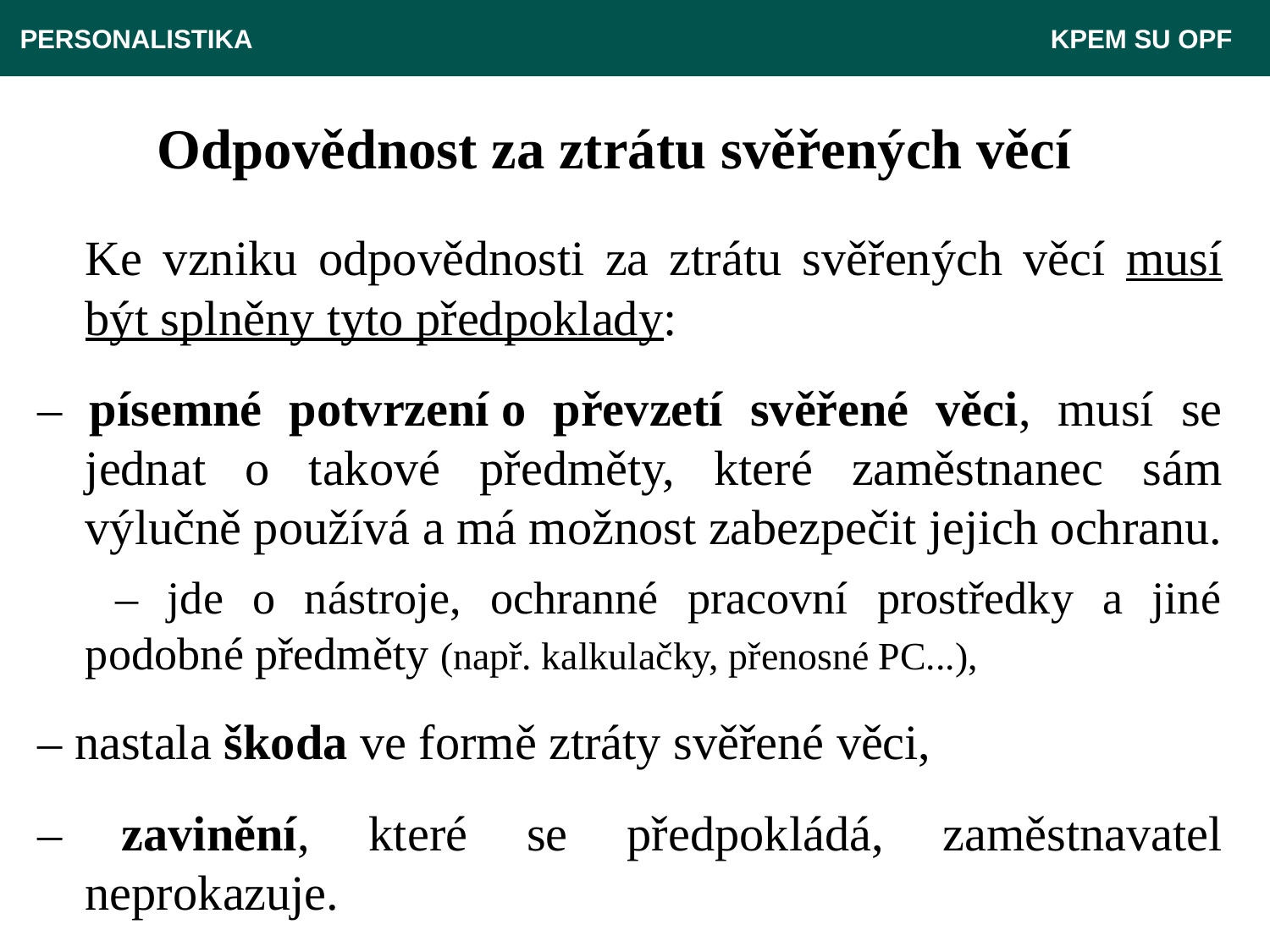

PERSONALISTIKA 							   KPEM SU OPF
# Odpovědnost za ztrátu svěřených věcí
	Ke vzniku odpovědnosti za ztrátu svěřených věcí musí být splněny tyto předpoklady:
– písemné potvrzení o převzetí svěřené věci, musí se jednat o takové předměty, které zaměstnanec sám výlučně používá a má možnost zabezpečit jejich ochranu.
	 – jde o nástroje, ochranné pracovní prostředky a jiné podobné předměty (např. kalkulačky, přenosné PC...),
– nastala škoda ve formě ztráty svěřené věci,
– zavinění, které se předpokládá, zaměstnavatel neprokazuje.